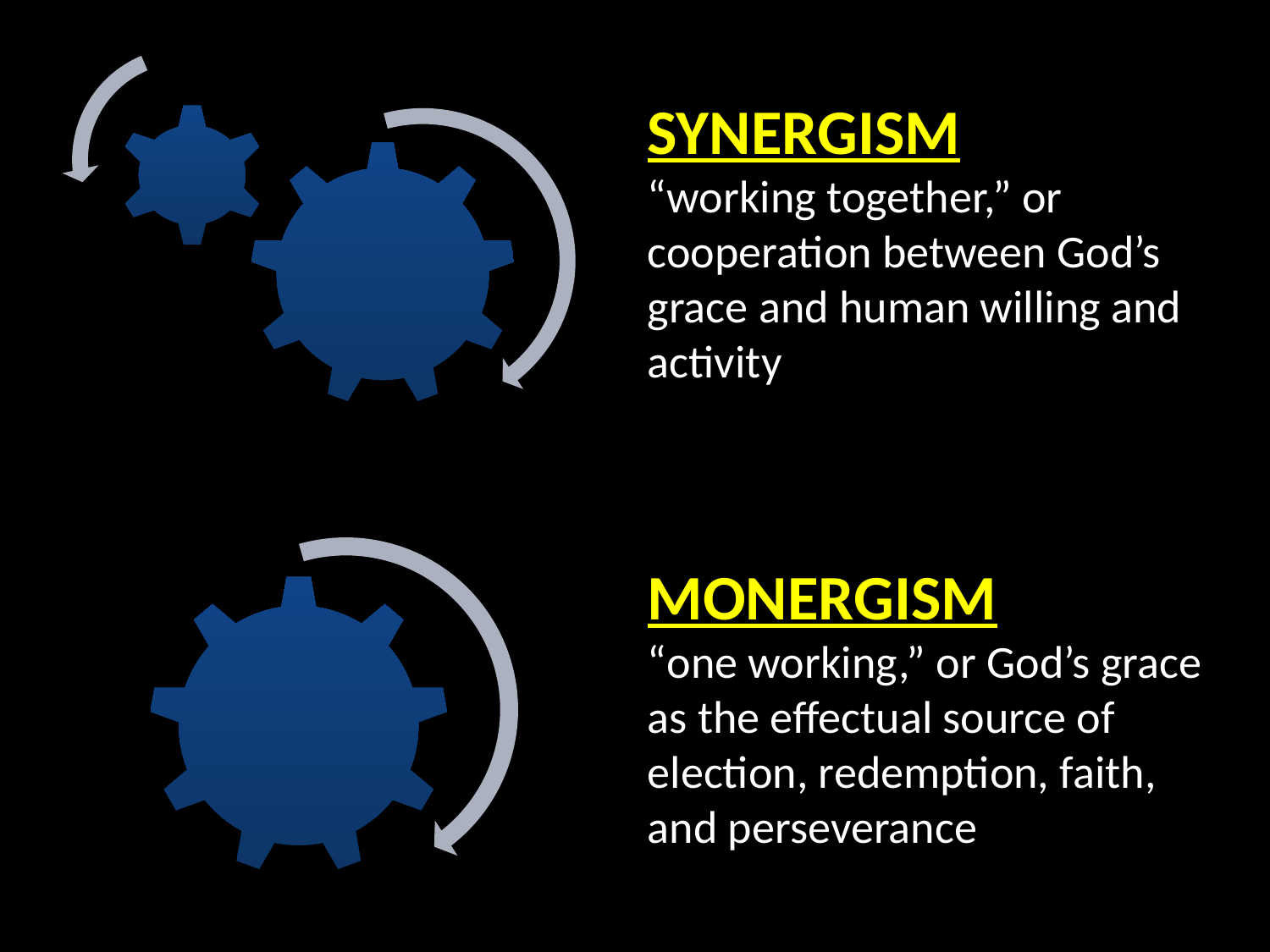

SYNERGISM
“working together,” or cooperation between God’s grace and human willing and activity

MONERGISM
“one working,” or God’s grace as the effectual source of election, redemption, faith, and perseverance